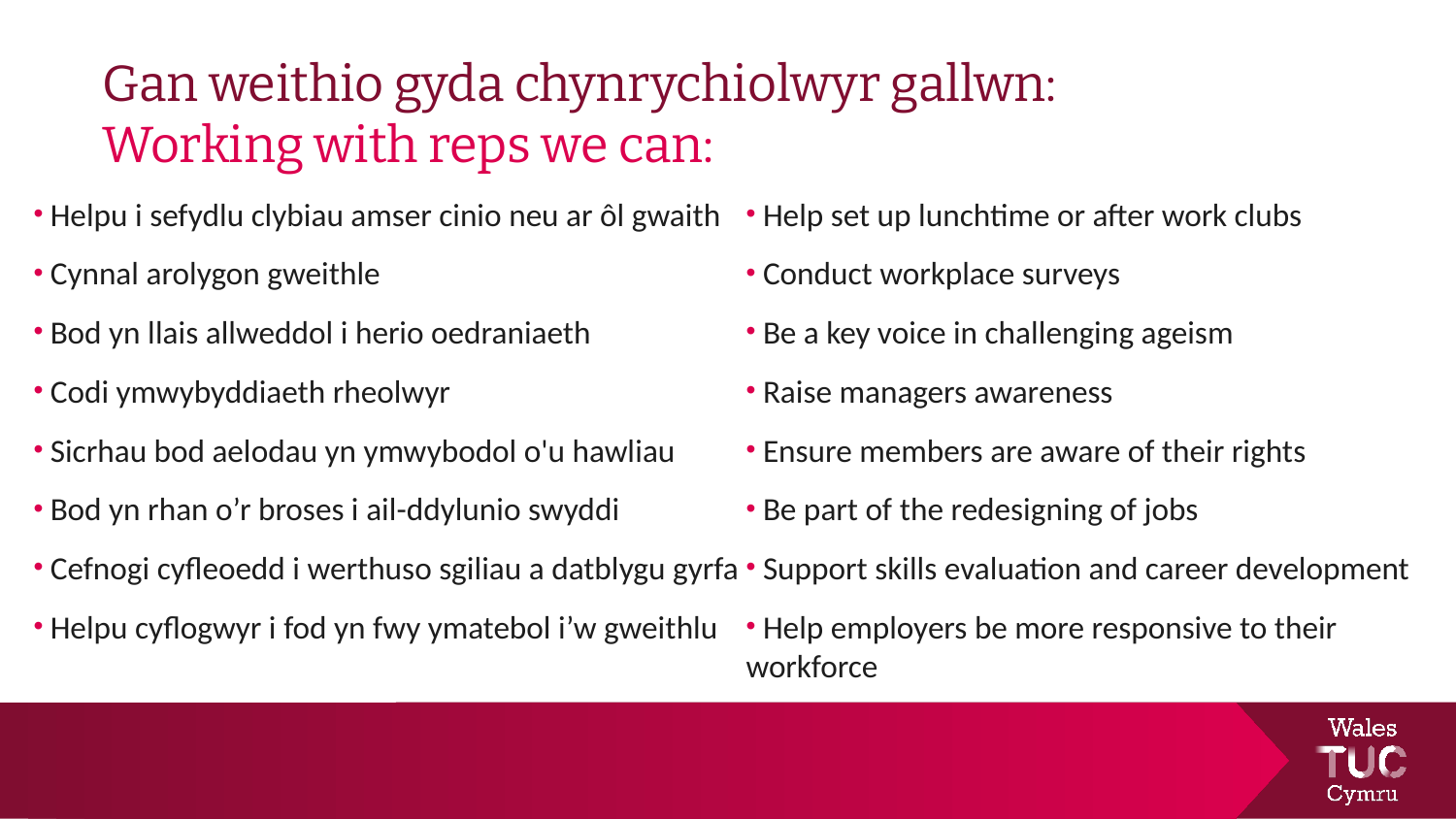

# Gan weithio gyda chynrychiolwyr gallwn: Working with reps we can:
 Helpu i sefydlu clybiau amser cinio neu ar ôl gwaith
 Cynnal arolygon gweithle
 Bod yn llais allweddol i herio oedraniaeth
 Codi ymwybyddiaeth rheolwyr
 Sicrhau bod aelodau yn ymwybodol o'u hawliau
 Bod yn rhan o’r broses i ail-ddylunio swyddi
 Cefnogi cyfleoedd i werthuso sgiliau a datblygu gyrfa
 Helpu cyflogwyr i fod yn fwy ymatebol i’w gweithlu​

 Help set up lunchtime or after work clubs
 Conduct workplace surveys
 Be a key voice in challenging ageism ​
 Raise managers awareness
 Ensure members are aware of their rights​
 Be part of the redesigning of jobs
 Support skills evaluation and career development
 Help employers be more responsive to their workforce​